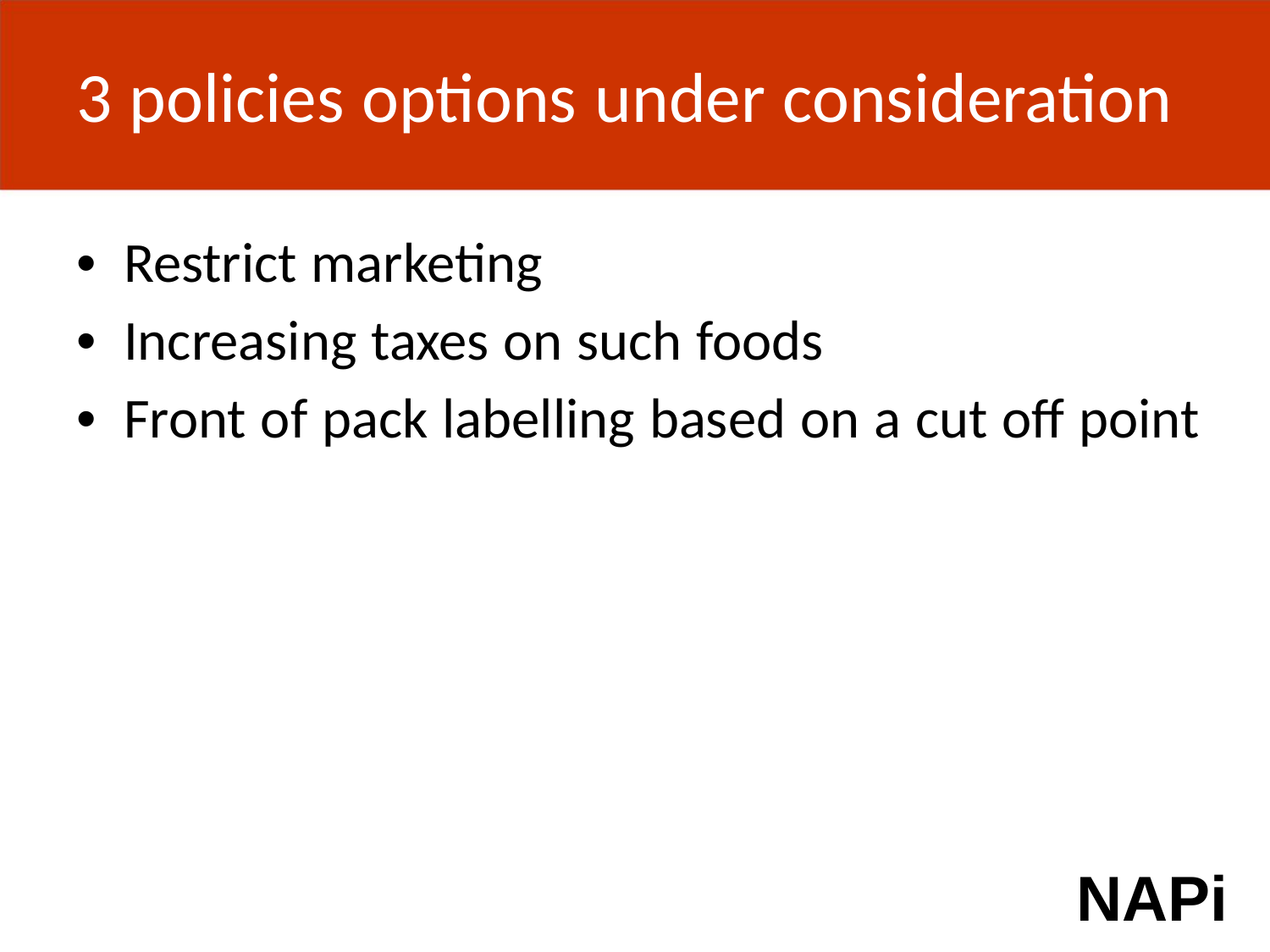

3 policies options under consideration
• Restrict marketing
• Increasing taxes on such foods
• Front of pack labelling based on a cut off point
NAPi